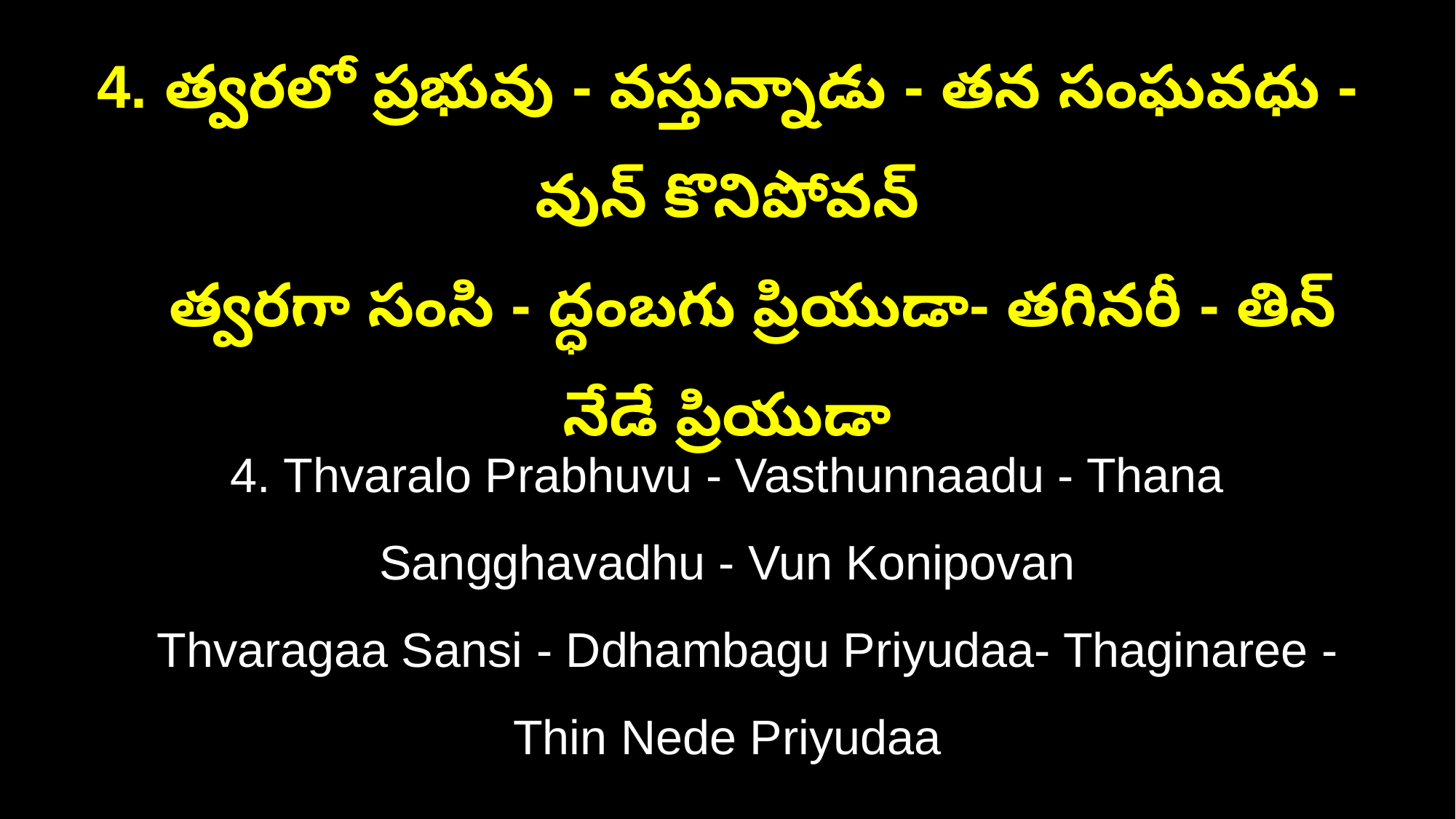

4. త్వరలో ప్రభువు - వస్తున్నాడు - తన సంఘవధు - వున్ కొనిపోవన్
   త్వరగా సంసి - ద్ధంబగు ప్రియుడా- తగినరీ - తిన్ నేడే ప్రియుడా
4. Thvaralo Prabhuvu - Vasthunnaadu - Thana Sangghavadhu - Vun Konipovan
   Thvaragaa Sansi - Ddhambagu Priyudaa- Thaginaree - Thin Nede Priyudaa